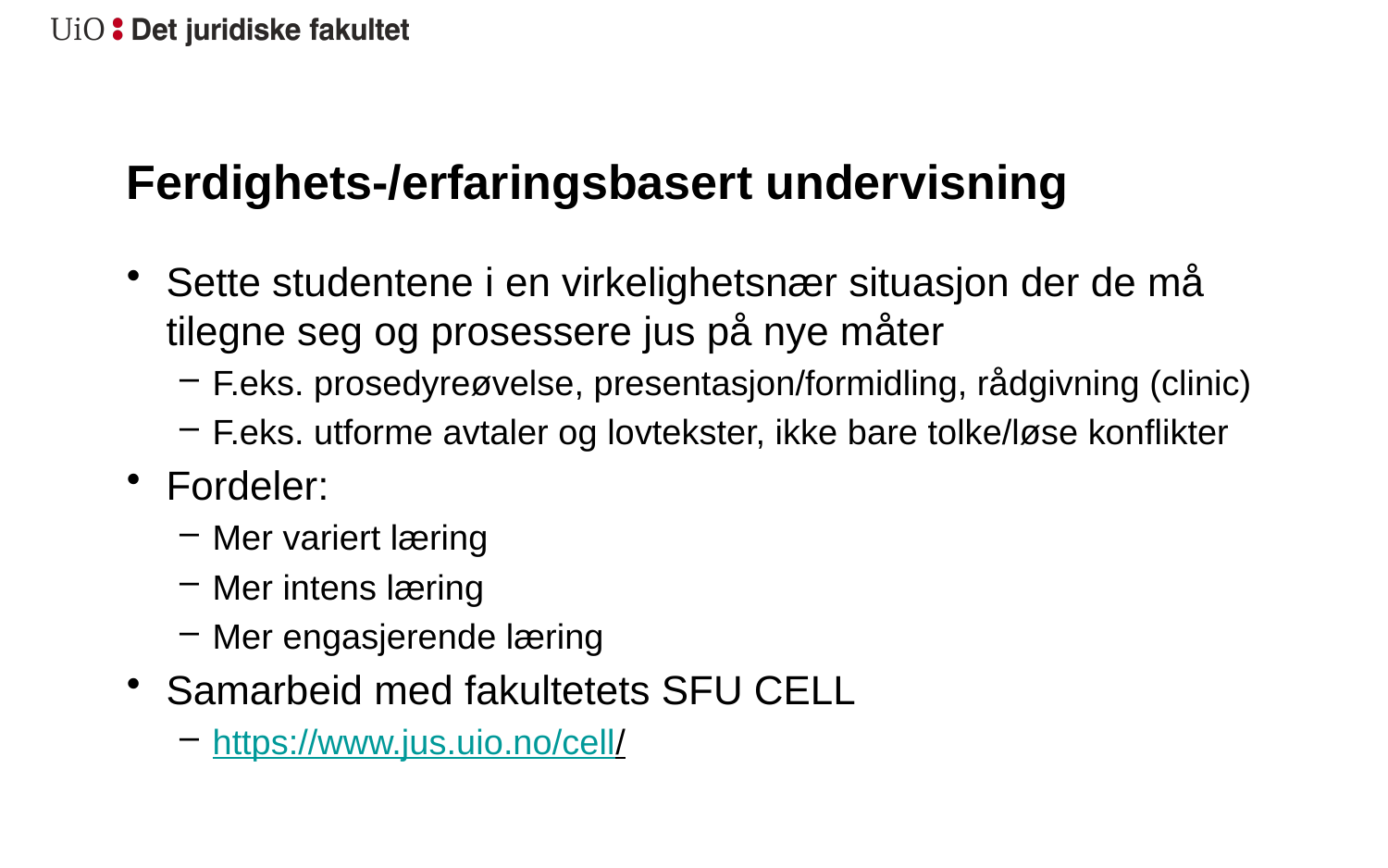

# Ferdighets-/erfaringsbasert undervisning
Sette studentene i en virkelighetsnær situasjon der de må tilegne seg og prosessere jus på nye måter
F.eks. prosedyreøvelse, presentasjon/formidling, rådgivning (clinic)
F.eks. utforme avtaler og lovtekster, ikke bare tolke/løse konflikter
Fordeler:
Mer variert læring
Mer intens læring
Mer engasjerende læring
Samarbeid med fakultetets SFU CELL
https://www.jus.uio.no/cell/